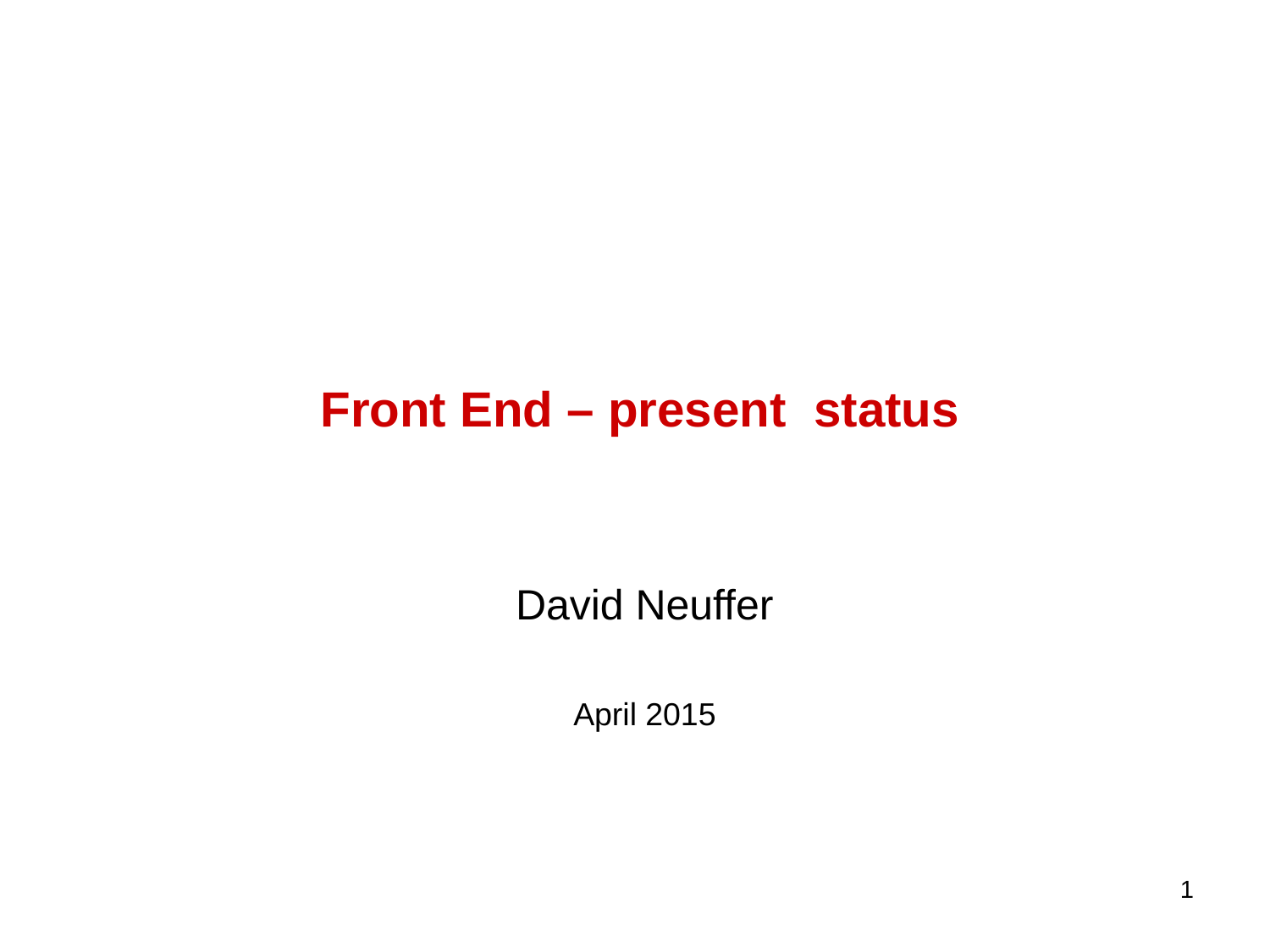

# Front End – present  status
David Neuffer

April 2015

1